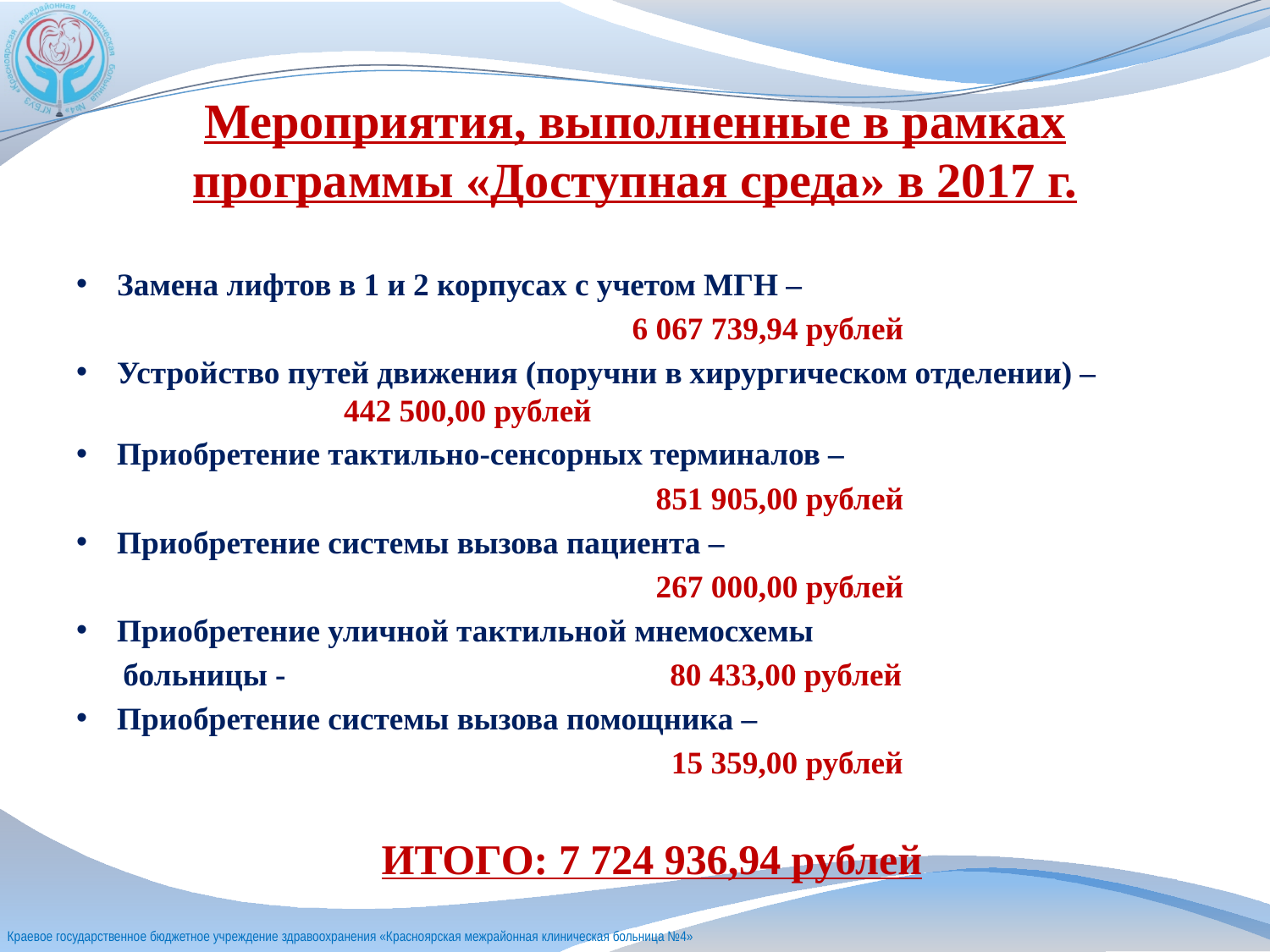

# Мероприятия, выполненные в рамках программы «Доступная среда» в 2017 г.
Замена лифтов в 1 и 2 корпусах с учетом МГН –
                                                                       6 067 739,94 рублей
Устройство путей движения (поручни в хирургическом отделении) –                                              442 500,00 рублей
Приобретение тактильно-сенсорных терминалов –
                                                                          851 905,00 рублей
Приобретение системы вызова пациента –
                                                                          267 000,00 рублей
Приобретение уличной тактильной мнемосхемы
      больницы -                                                 80 433,00 рублей
Приобретение системы вызова помощника –
                                                                            15 359,00 рублей

ИТОГО: 7 724 936,94 рублей